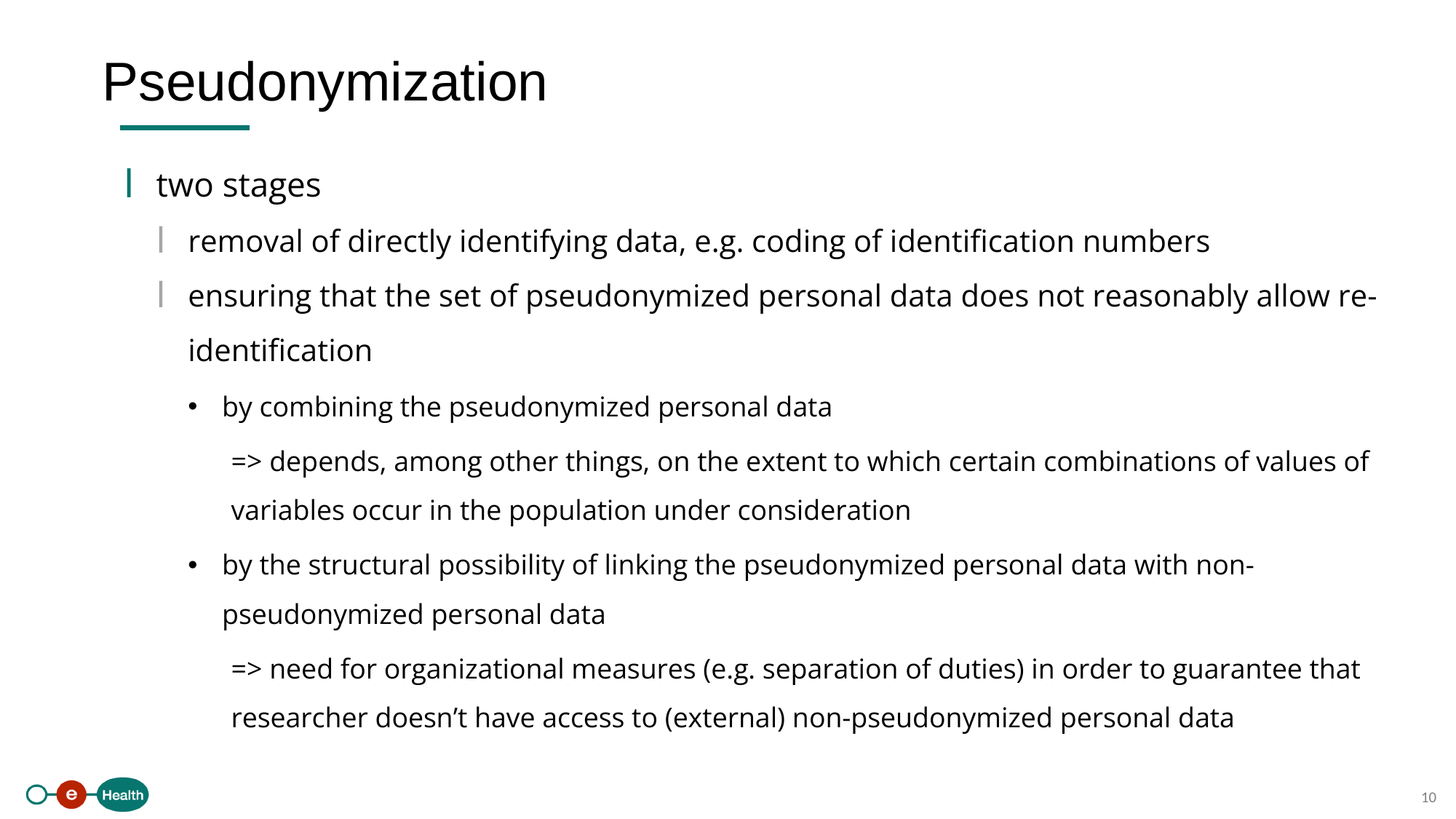

Pseudonymization
two stages
removal of directly identifying data, e.g. coding of identification numbers
ensuring that the set of pseudonymized personal data does not reasonably allow re-identification
by combining the pseudonymized personal data
=> depends, among other things, on the extent to which certain combinations of values of variables occur in the population under consideration
by the structural possibility of linking the pseudonymized personal data with non-pseudonymized personal data
	=> need for organizational measures (e.g. separation of duties) in order to guarantee that researcher doesn’t have access to (external) non-pseudonymized personal data
10